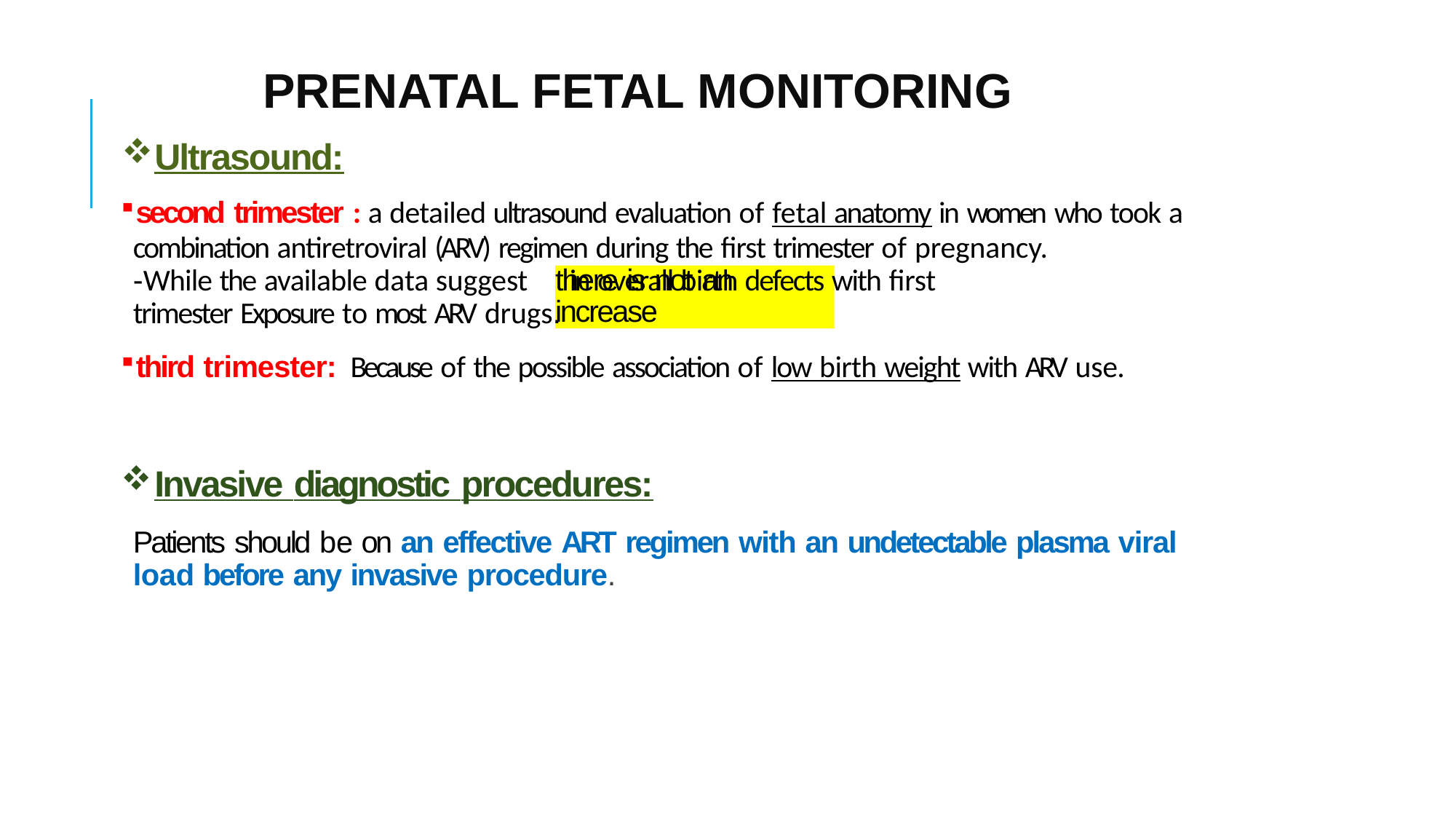

# PRENATAL FETAL MONITORING
Ultrasound:
second trimester : a detailed ultrasound evaluation of fetal anatomy in women who took a
combination antiretroviral (ARV) regimen during the first trimester of pregnancy.
-While the available data suggest	in overall birth defects with first
there is not an increase
trimester Exposure to most ARV drugs.
third trimester:	Because of the possible association of low birth weight with ARV use.

Invasive diagnostic procedures:
Patients should be on an effective ART regimen with an undetectable plasma viral load before any invasive procedure.